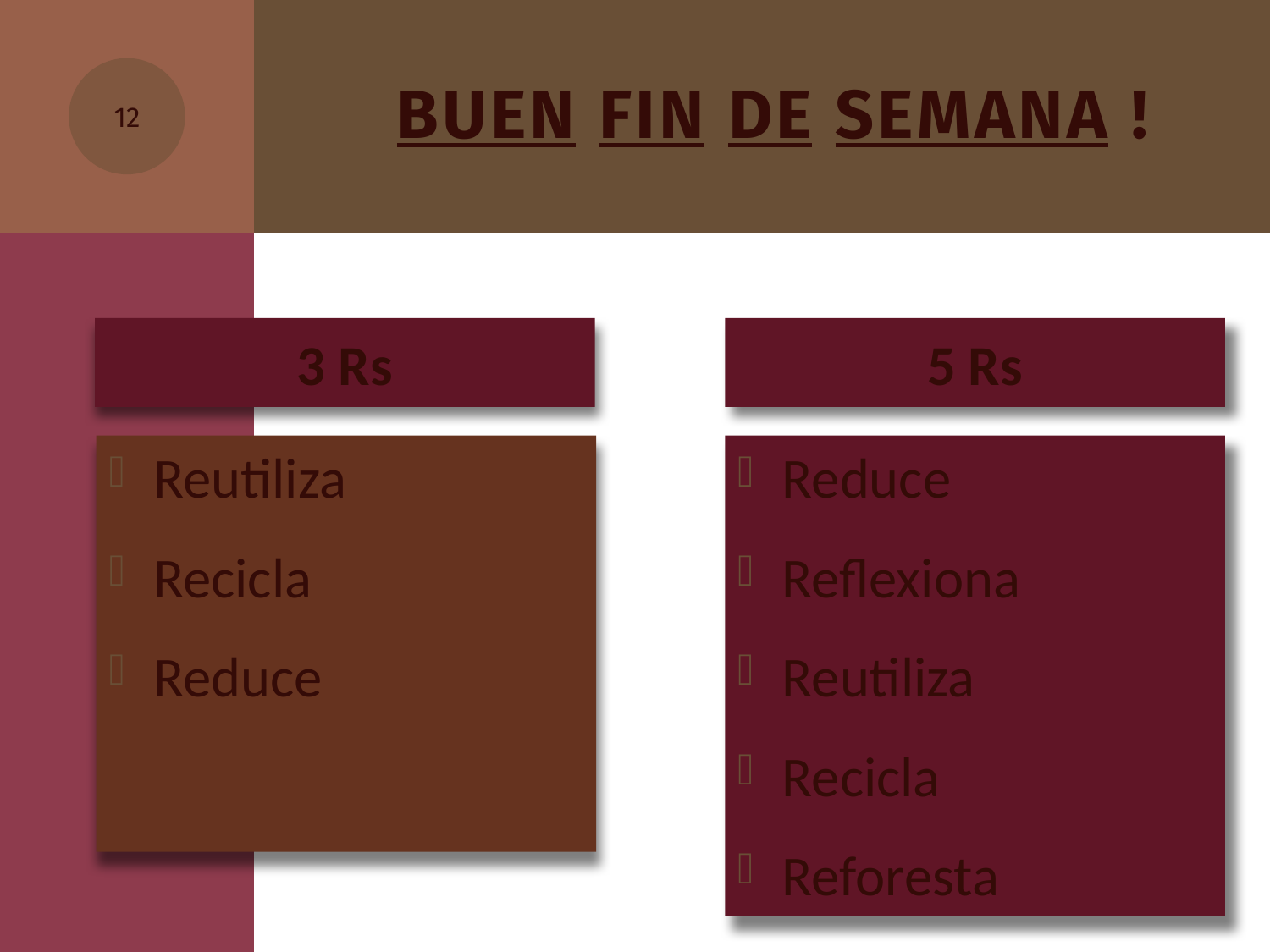

# BUEN FIN DE SEMANA !
12
3 Rs
5 Rs
 Reduce
 Reflexiona
 Reutiliza
 Recicla
 Reforesta

 Reutiliza
 Recicla
 Reduce